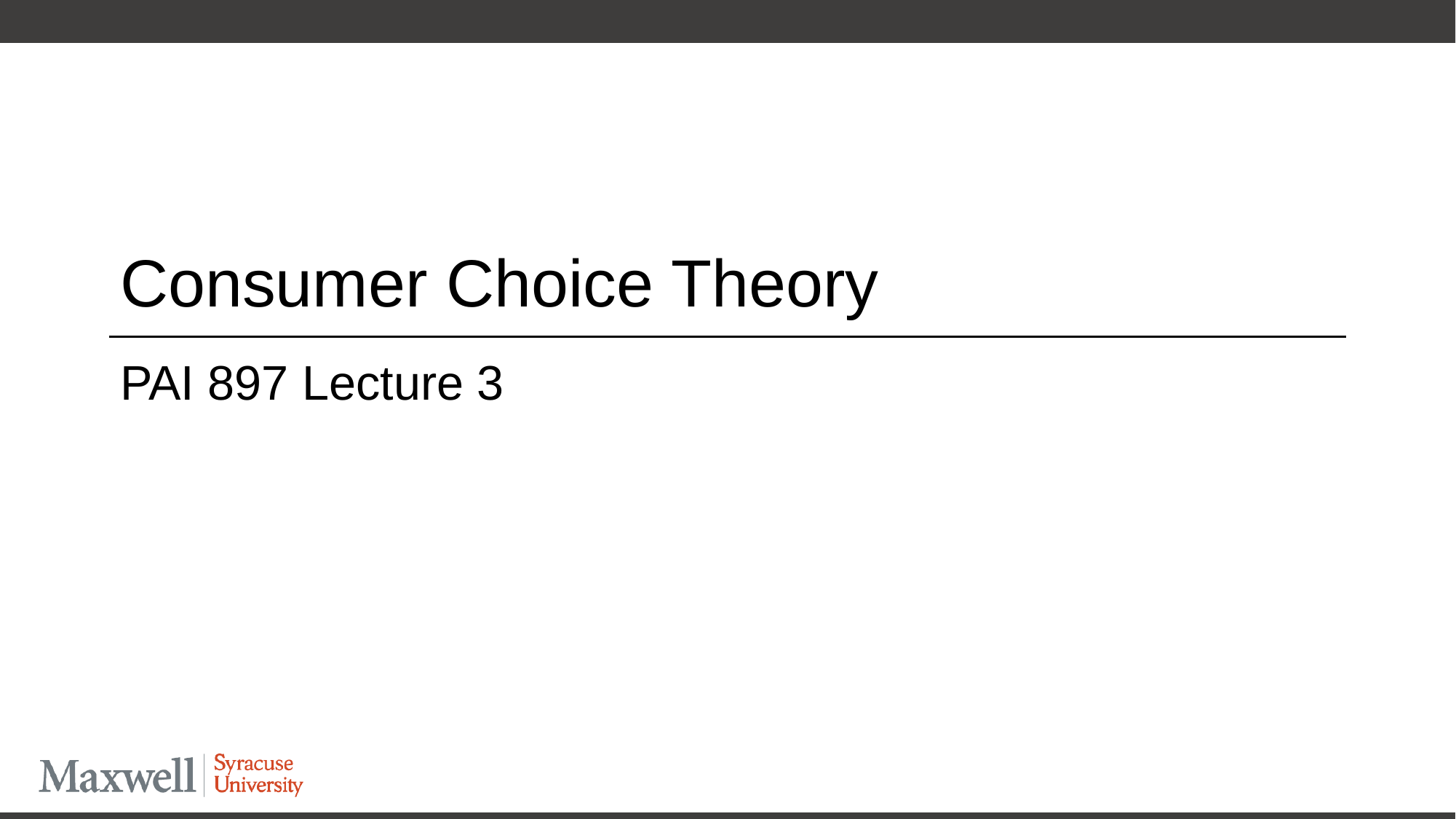

# Consumer Choice Theory
PAI 897 Lecture 3